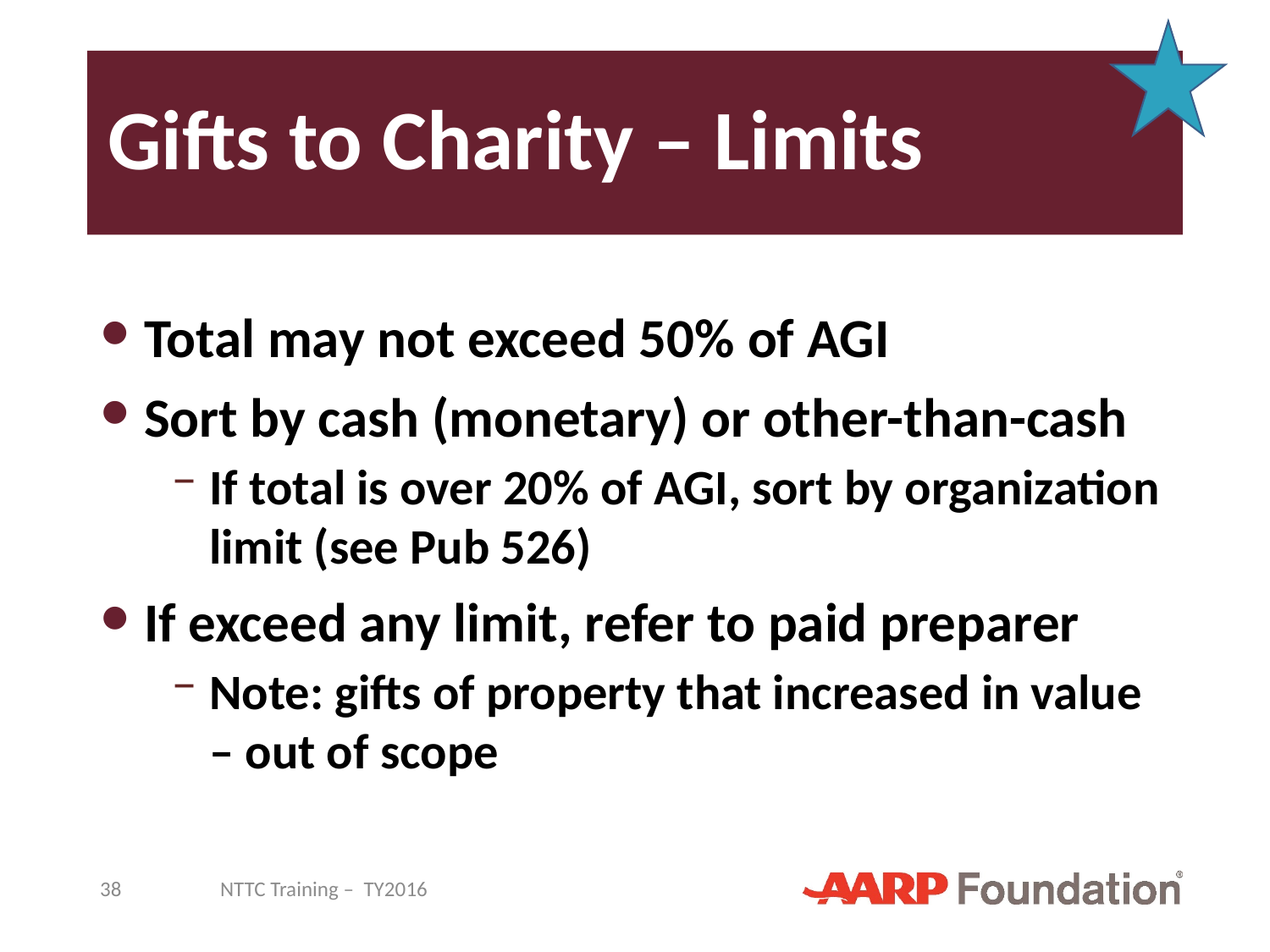

# Gifts to Charity – Limits
Total may not exceed 50% of AGI
Sort by cash (monetary) or other-than-cash
If total is over 20% of AGI, sort by organization limit (see Pub 526)
If exceed any limit, refer to paid preparer
Note: gifts of property that increased in value – out of scope

38
NTTC Training –  TY2016